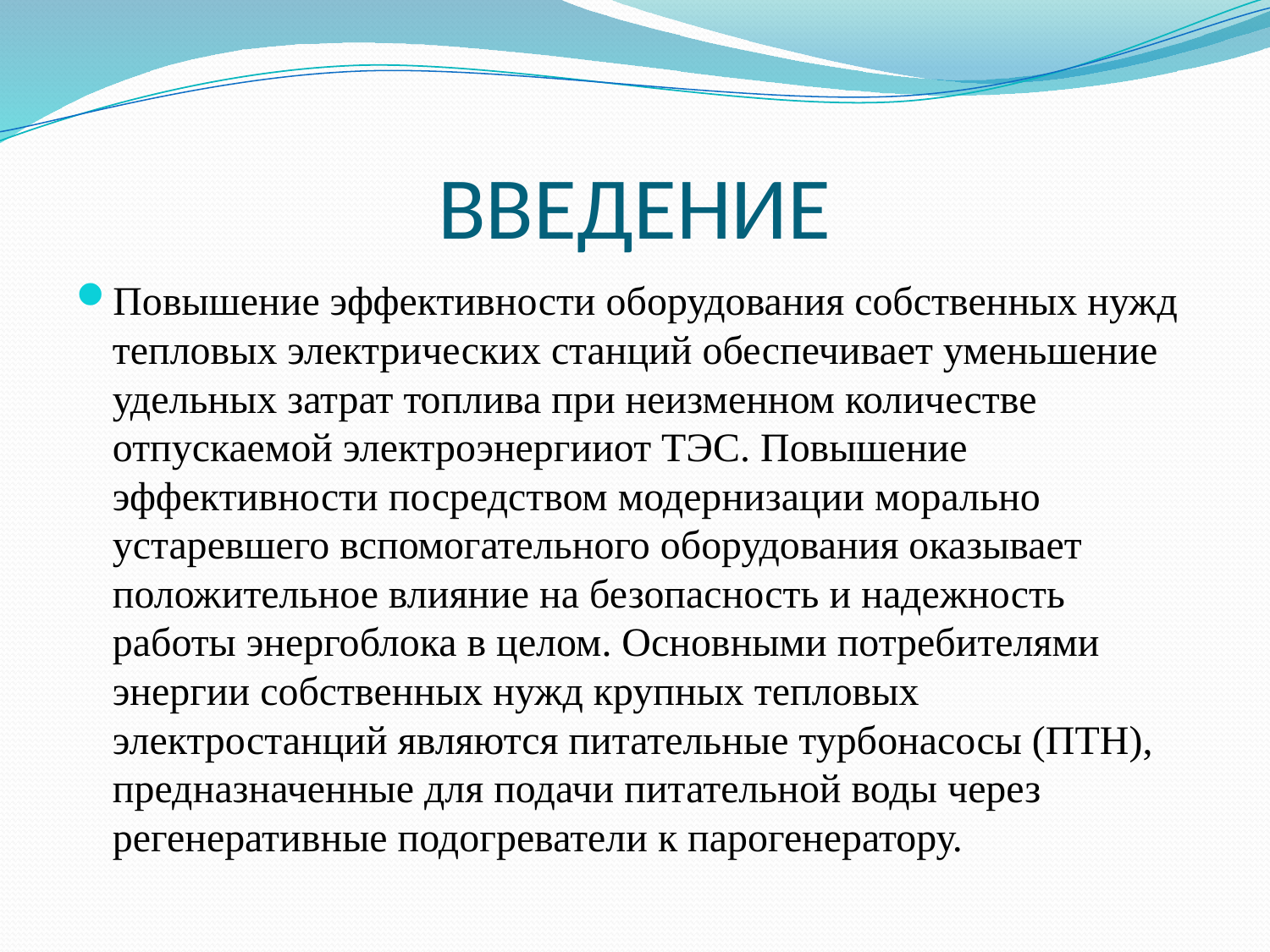

# ВВЕДЕНИЕ
Повышение эффективности оборудования собственных нужд тепловых электрических станций обеспечивает уменьшение удельных затрат топлива при неизменном количестве отпускаемой электроэнергииот ТЭС. Повышение эффективности посредством модернизации морально устаревшего вспомогательного оборудования оказывает положительное влияние на безопасность и надежность работы энергоблока в целом. Основными потребителями энергии собственных нужд крупных тепловых электростанций являются питательные турбонасосы (ПТН), предназначенные для подачи питательной воды через регенеративные подогреватели к парогенератору.